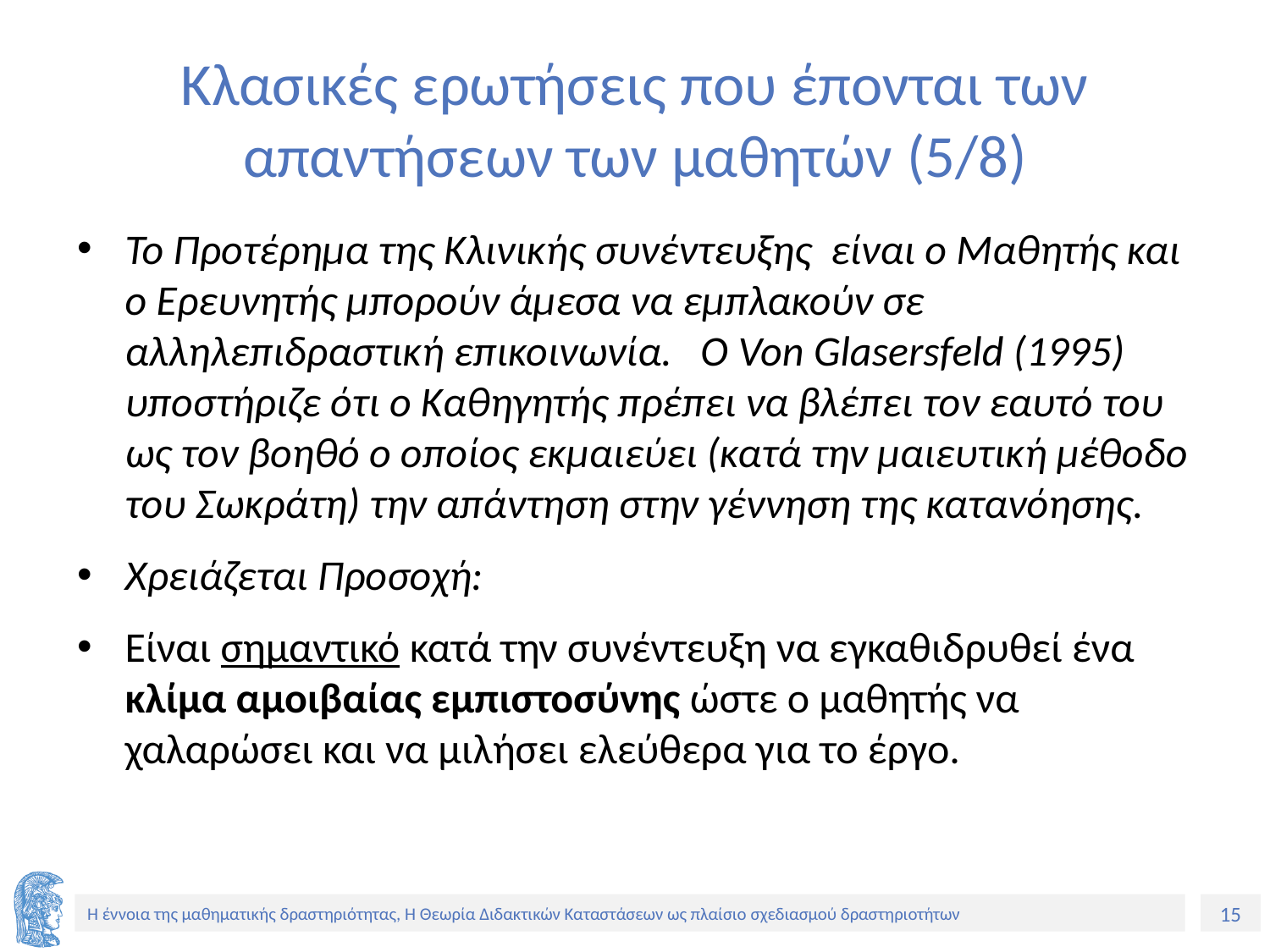

# Κλασικές ερωτήσεις που έπονται των απαντήσεων των μαθητών (5/8)
Το Προτέρημα της Κλινικής συνέντευξης  είναι ο Μαθητής και ο Ερευνητής μπορούν άμεσα να εμπλακούν σε αλληλεπιδραστική επικοινωνία.   Ο Von Glasersfeld (1995) υποστήριζε ότι ο Καθηγητής πρέπει να βλέπει τον εαυτό του ως τον βοηθό ο οποίος εκμαιεύει (κατά την μαιευτική μέθοδο του Σωκράτη) την απάντηση στην γέννηση της κατανόησης.
Χρειάζεται Προσοχή:
Είναι σημαντικό κατά την συνέντευξη να εγκαθιδρυθεί ένα κλίμα αμοιβαίας εμπιστοσύνης ώστε ο μαθητής να χαλαρώσει και να μιλήσει ελεύθερα για το έργο.